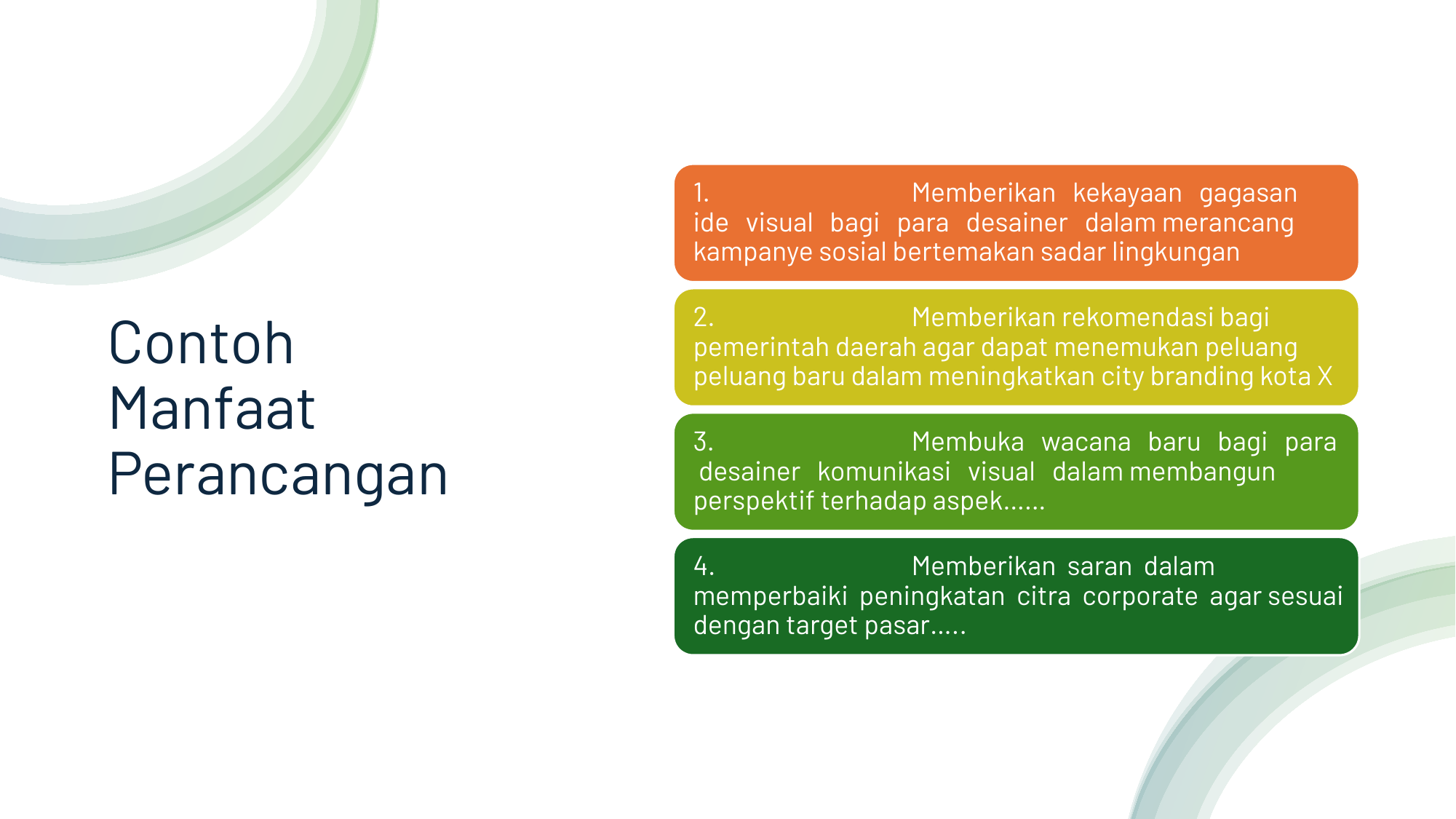

1.		Memberikan   kekayaan   gagasan   ide   visual   bagi   para   desainer   dalam merancang kampanye sosial bertemakan sadar lingkungan
2.		Memberikan rekomendasi bagi pemerintah daerah agar dapat menemukan peluang peluang baru dalam meningkatkan city branding kota X
3.		Membuka   wacana   baru   bagi   para   desainer   komunikasi   visual   dalam membangun perspektif terhadap aspek……
4.		Memberikan  saran  dalam  memperbaiki  peningkatan  citra  corporate  agar sesuai dengan target pasar…..
# Contoh Manfaat Perancangan